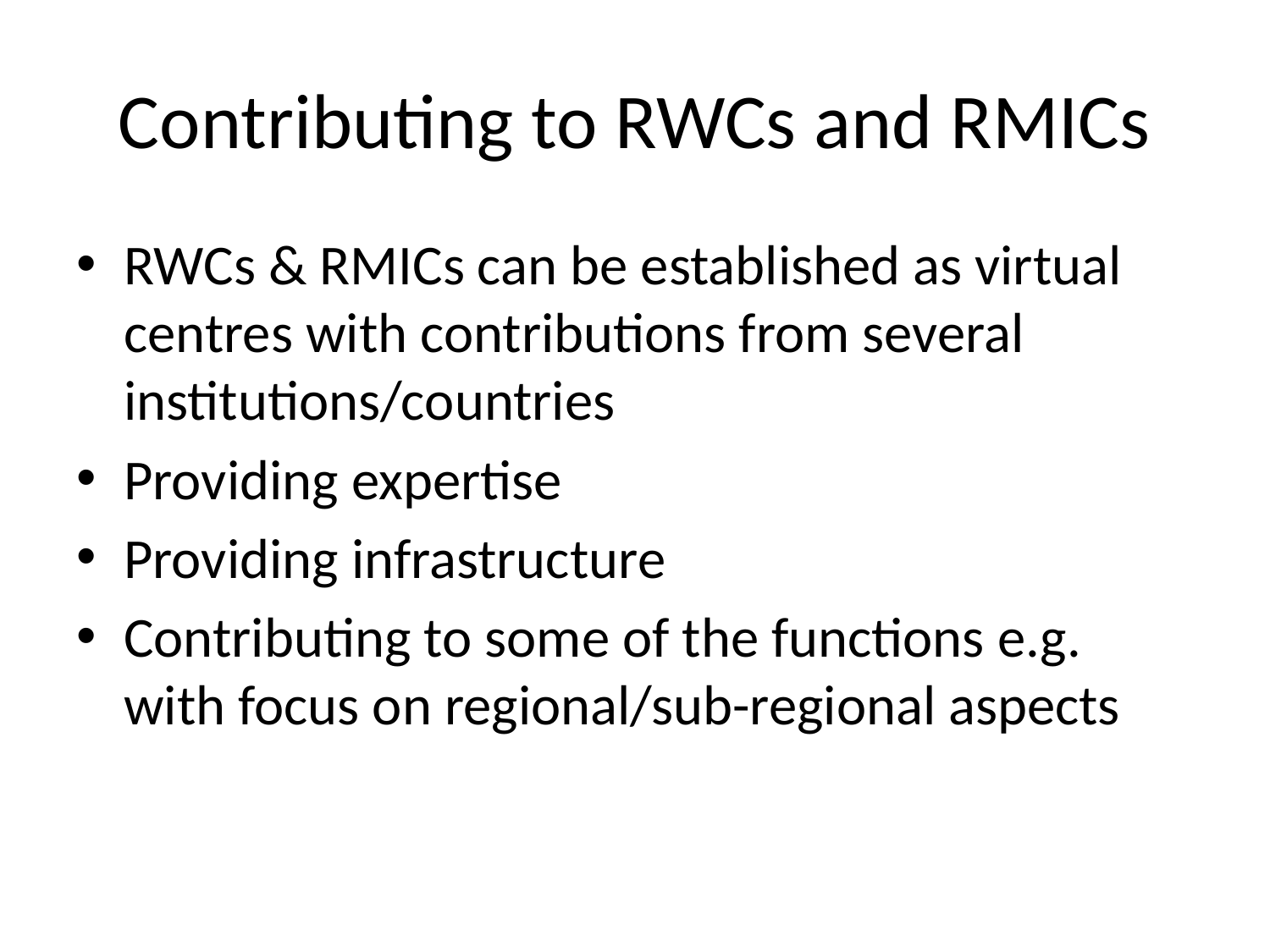

# Contributing to RWCs and RMICs
RWCs & RMICs can be established as virtual centres with contributions from several institutions/countries
Providing expertise
Providing infrastructure
Contributing to some of the functions e.g. with focus on regional/sub-regional aspects